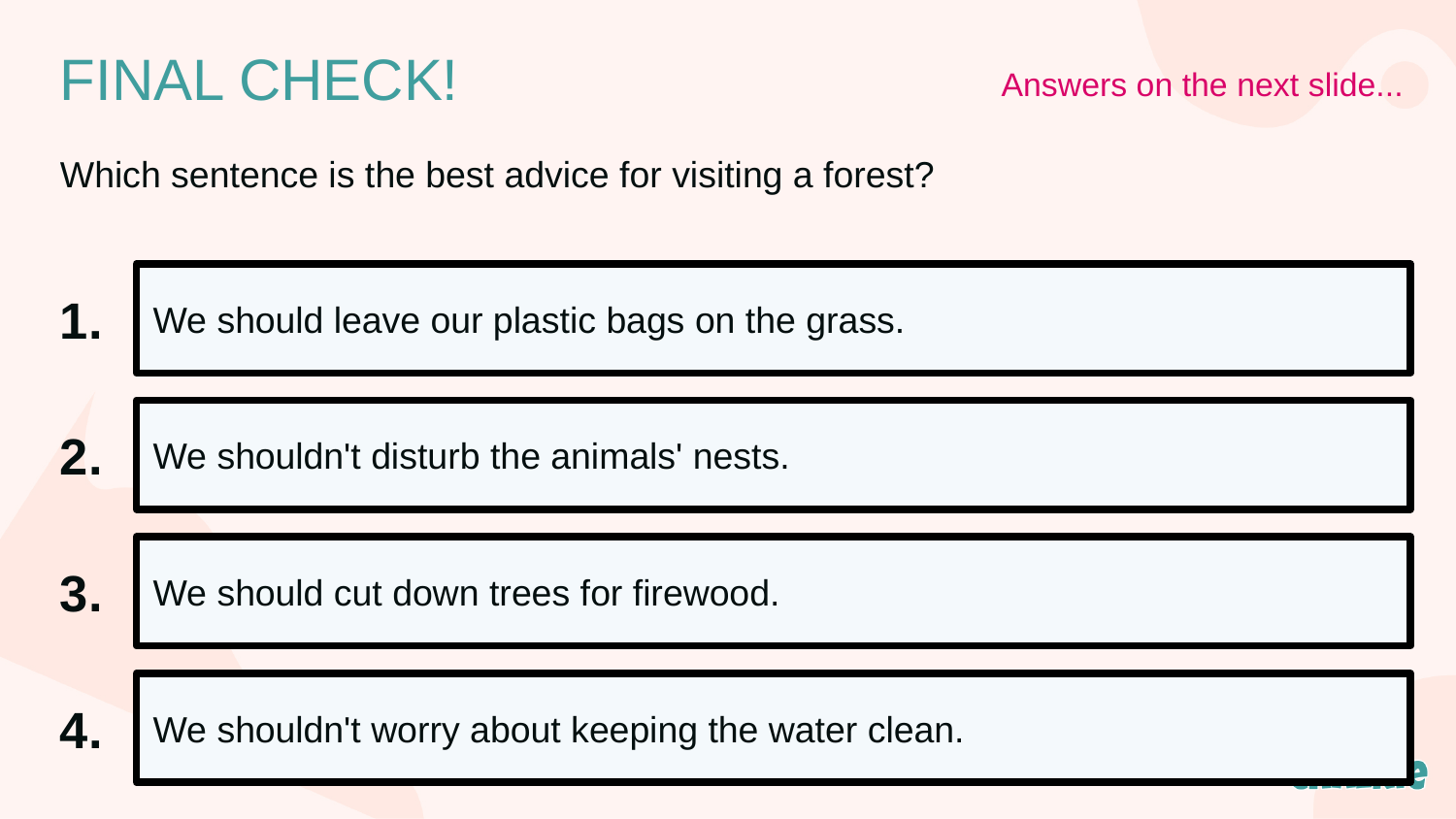

FINAL CHECK!
Answers on the next slide...
Which sentence is the best advice for visiting a forest?
1.
We should leave our plastic bags on the grass.
2.
We shouldn't disturb the animals' nests.
3.
We should cut down trees for firewood.
4.
We shouldn't worry about keeping the water clean.